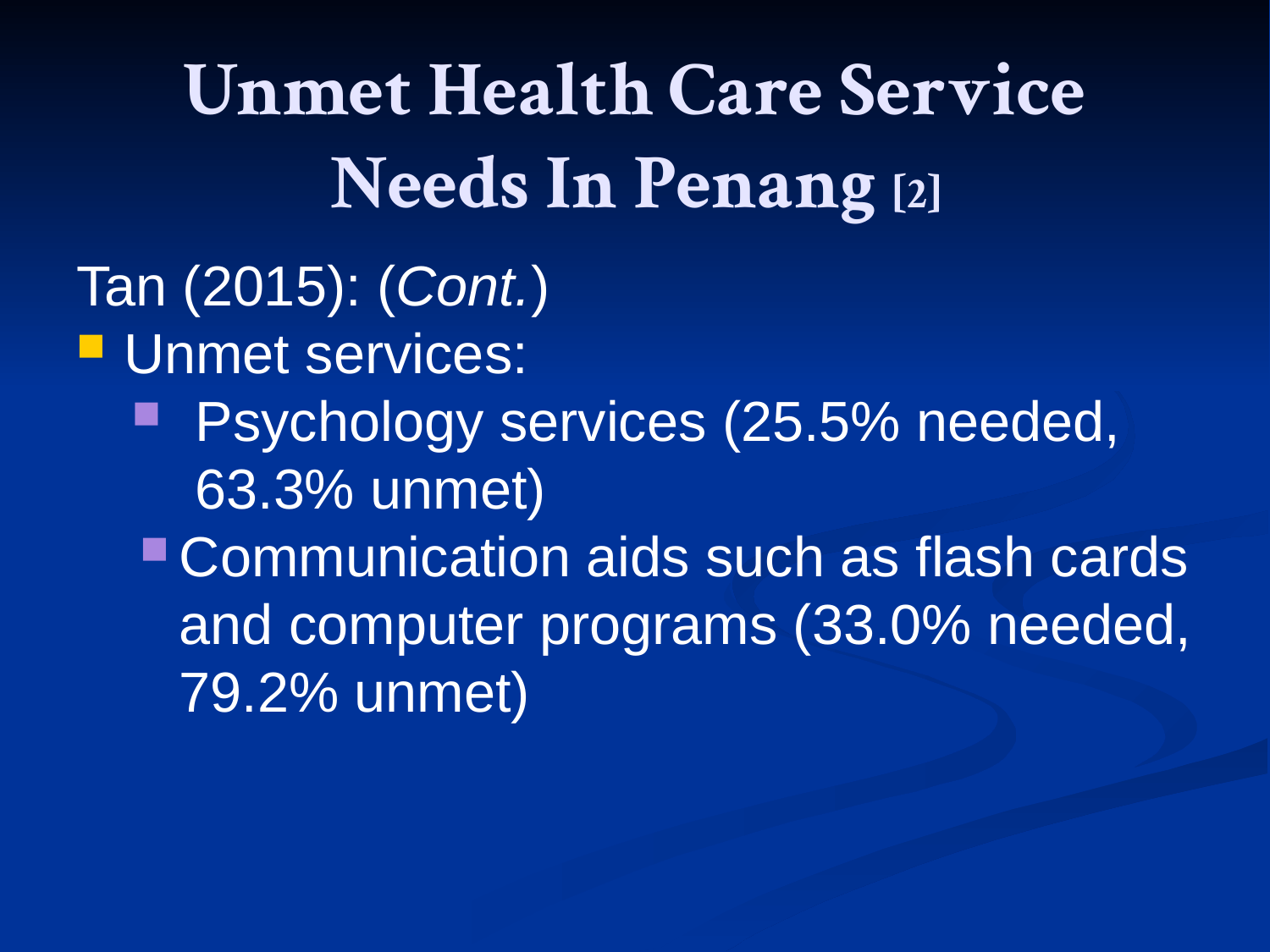

# Unmet Health Care Service Needs In Penang [2]
Tan (2015): (Cont.)
Unmet services:
Psychology services (25.5% needed, 63.3% unmet)
Communication aids such as flash cards and computer programs (33.0% needed, 79.2% unmet)